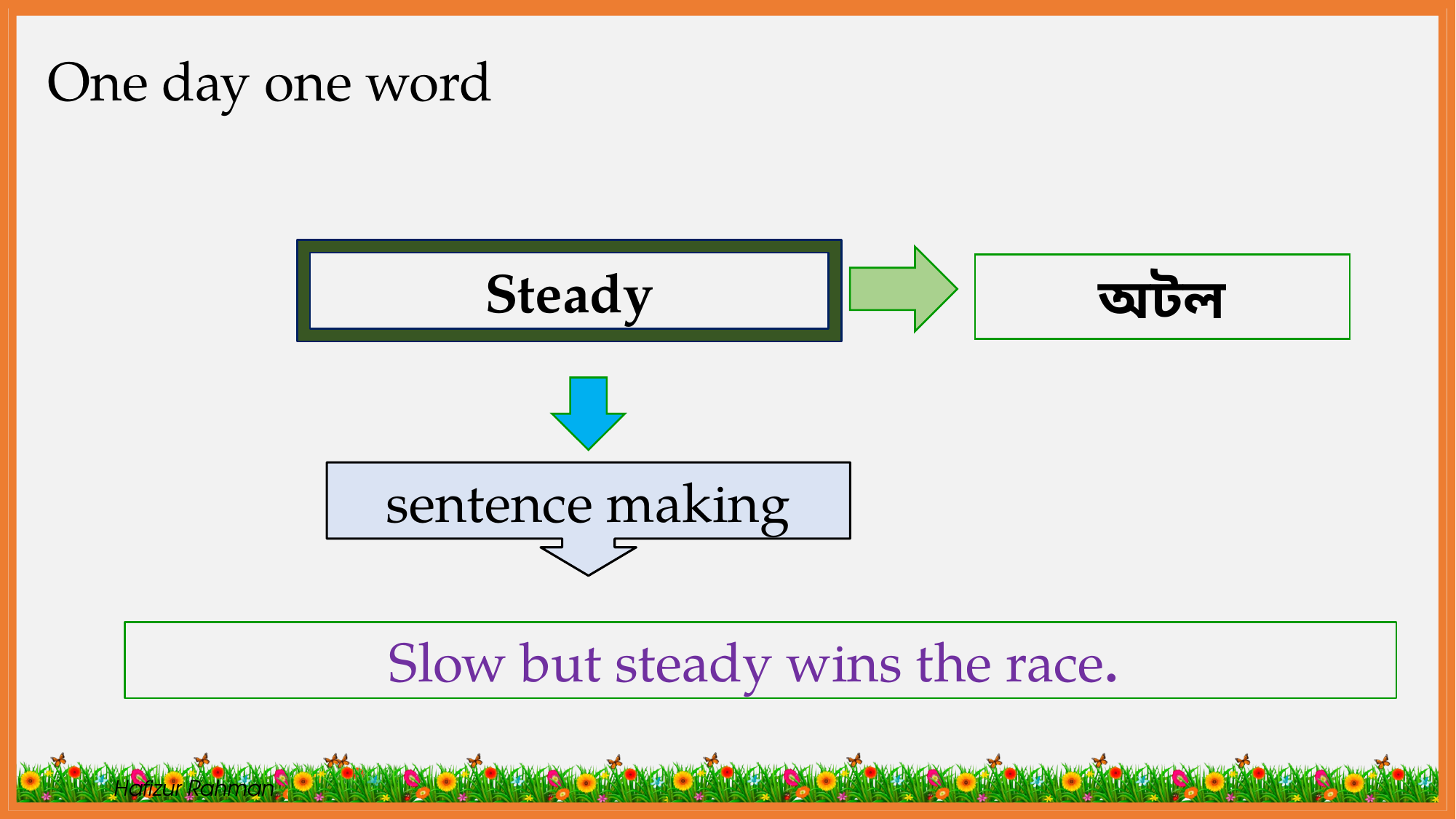

One day one word
Steady

অটল

sentence making
Slow but steady wins the race.